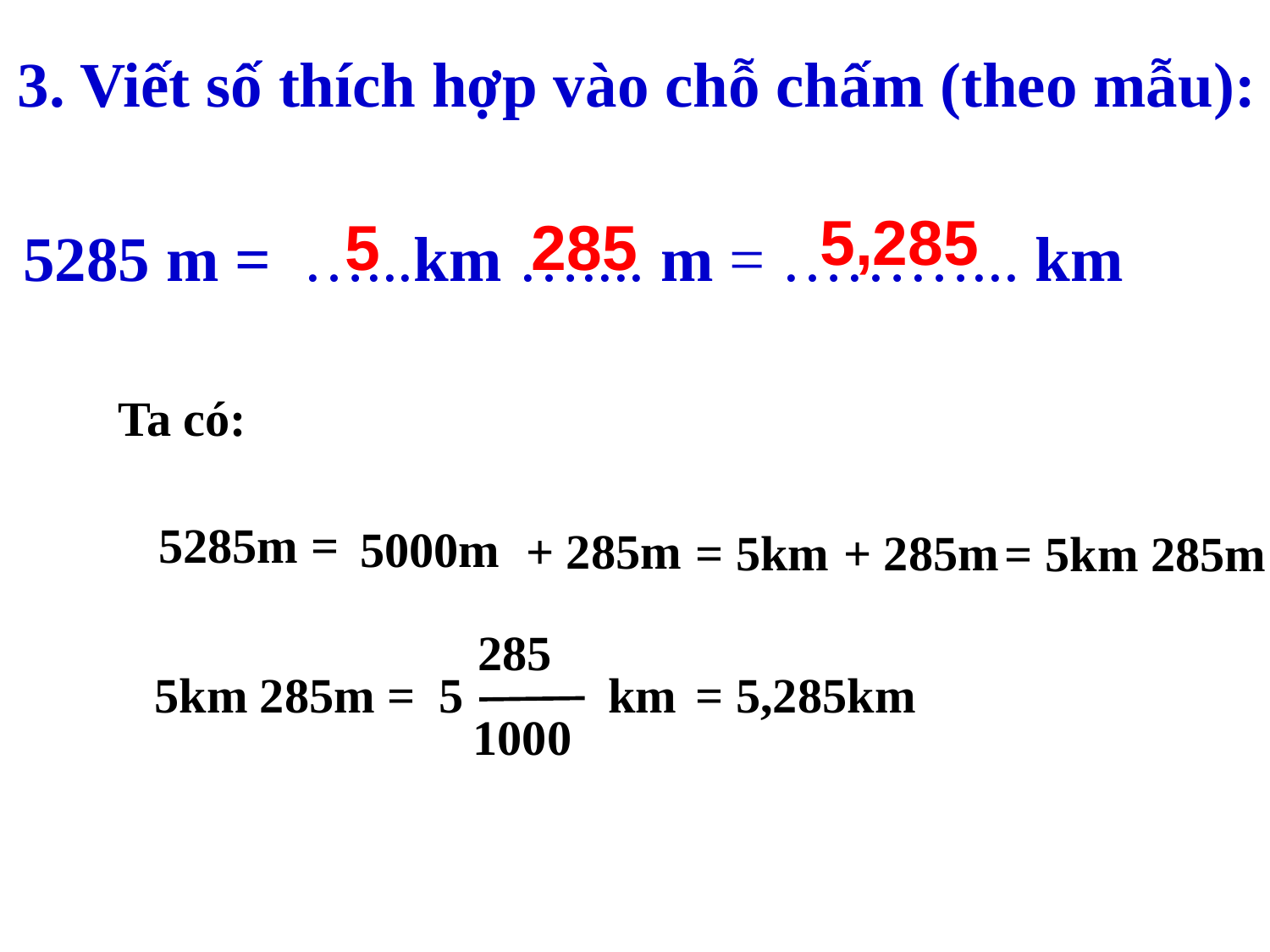

3. Viết số thích hợp vào chỗ chấm (theo mẫu):
5,285
5
285
5285 m =  …...km ….... m = ………... km
Ta có:
5285m =
5000m
+ 285m
= 5km
+ 285m
= 5km 285m
285
5
km
1000
5km 285m =
= 5,285km